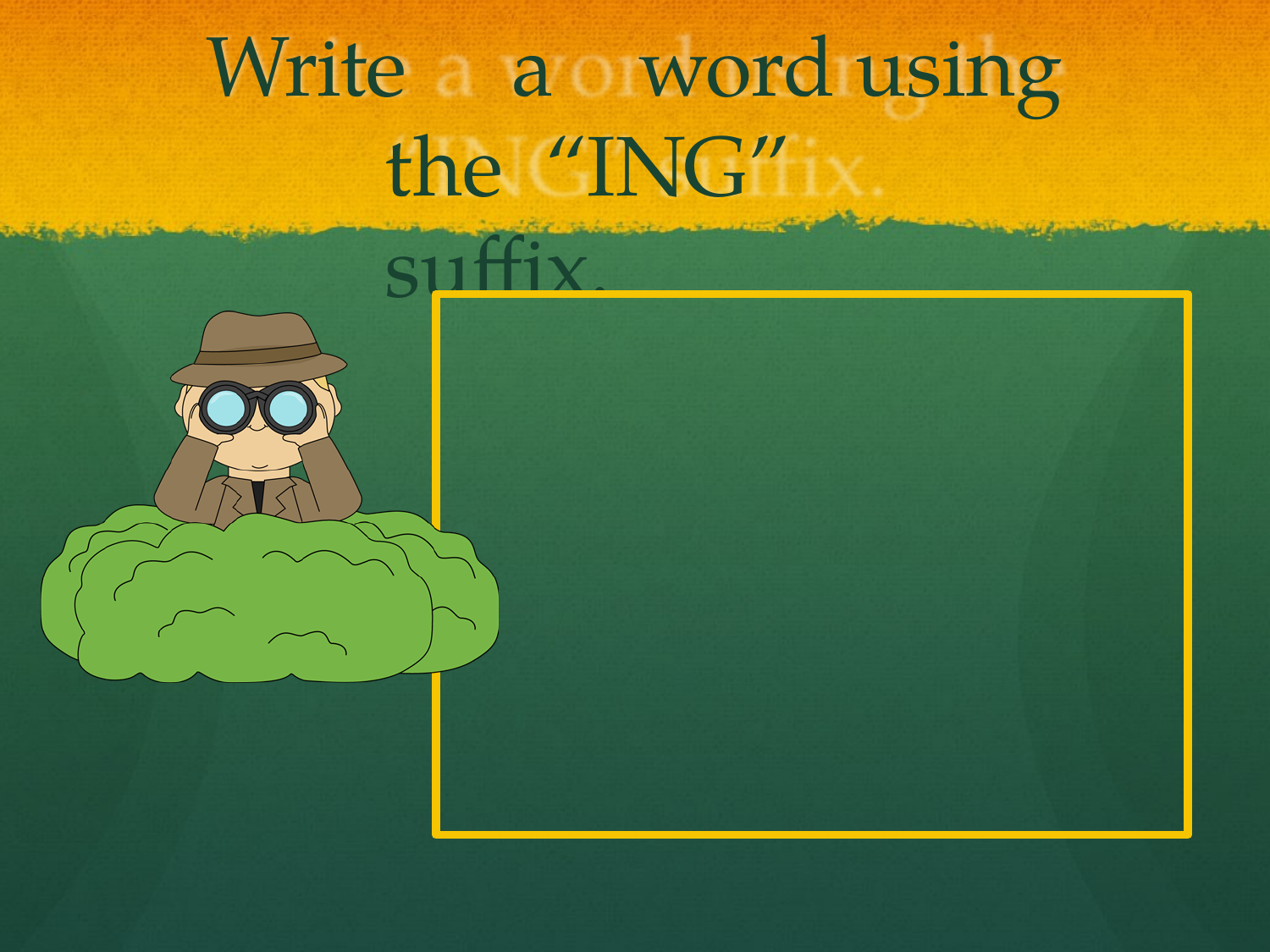

# Write	a	word using the  “ING”	suffix.